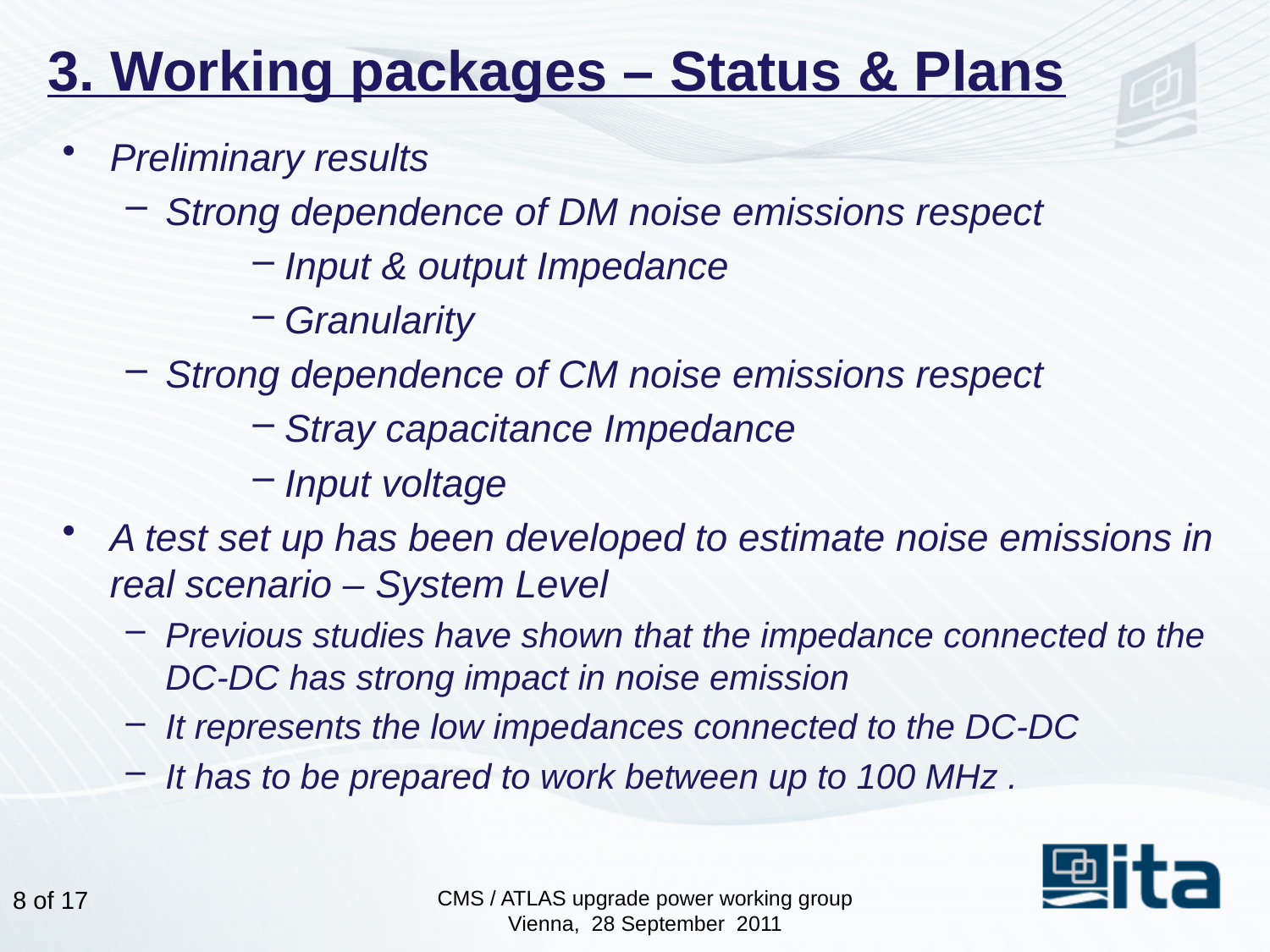

# 3. Working packages – Status & Plans
Preliminary results
Strong dependence of DM noise emissions respect
Input & output Impedance
Granularity
Strong dependence of CM noise emissions respect
Stray capacitance Impedance
Input voltage
A test set up has been developed to estimate noise emissions in real scenario – System Level
Previous studies have shown that the impedance connected to the DC-DC has strong impact in noise emission
It represents the low impedances connected to the DC-DC
It has to be prepared to work between up to 100 MHz .

8 of 17
CMS / ATLAS upgrade power working group
Vienna,  28 September  2011